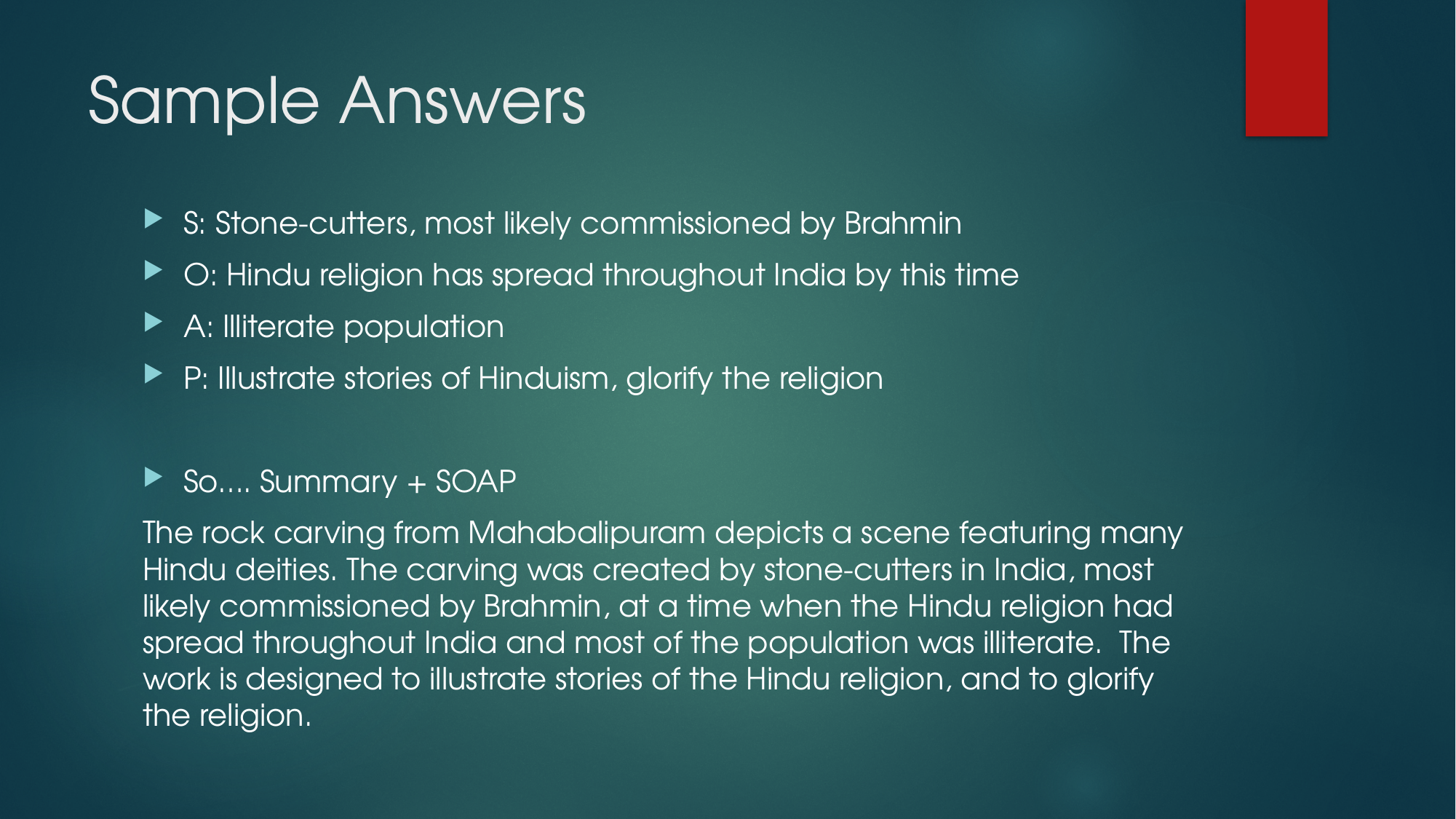

# Sample Answers
S: Stone-cutters, most likely commissioned by Brahmin
O: Hindu religion has spread throughout India by this time
A: Illiterate population
P: Illustrate stories of Hinduism, glorify the religion

So…. Summary + SOAP
The rock carving from Mahabalipuram depicts a scene featuring many Hindu deities. The carving was created by stone-cutters in India, most likely commissioned by Brahmin, at a time when the Hindu religion had spread throughout India and most of the population was illiterate.  The work is designed to illustrate stories of the Hindu religion, and to glorify the religion.